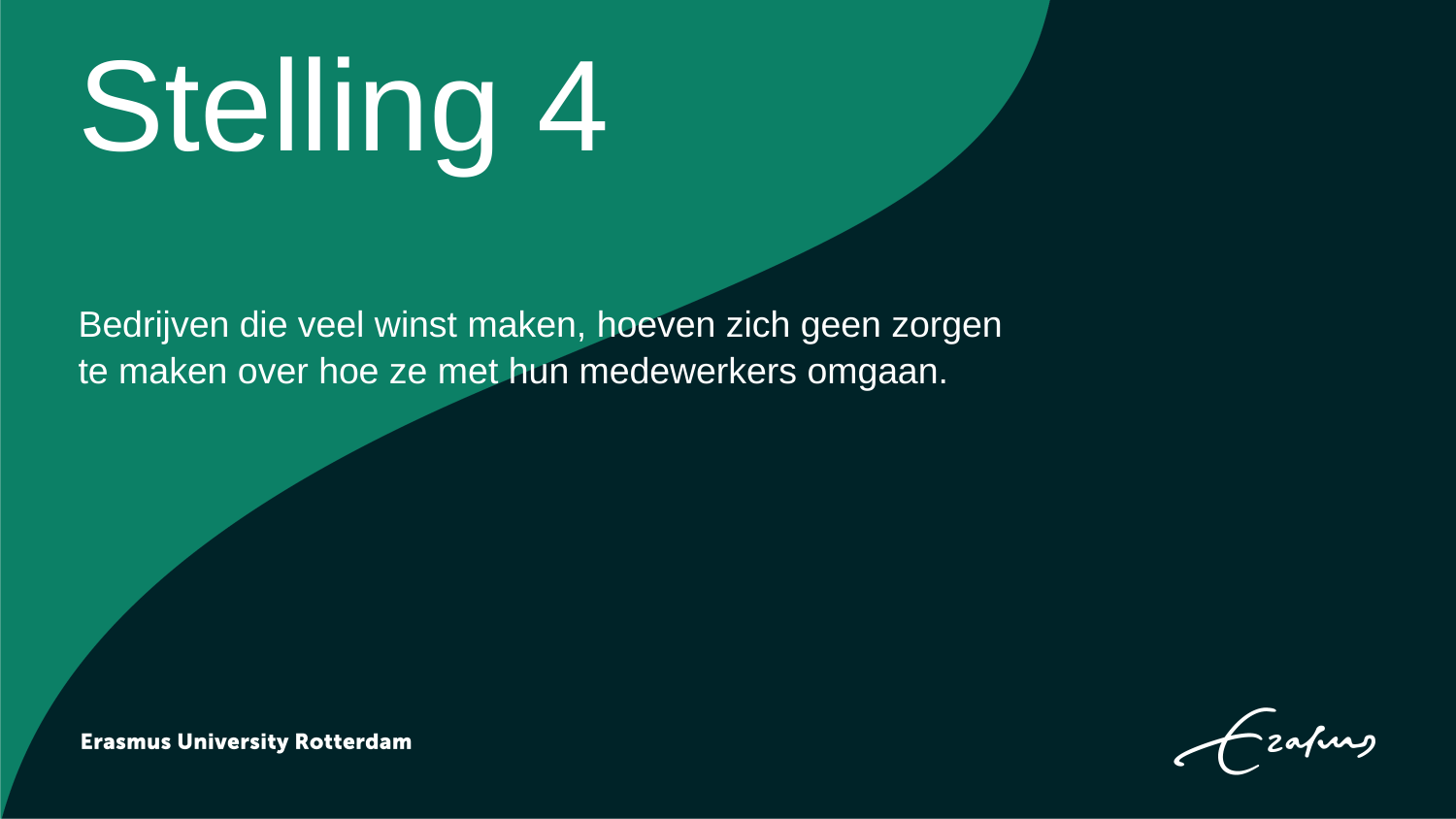

# Stelling 4
Bedrijven die veel winst maken, hoeven zich geen zorgen te maken over hoe ze met hun medewerkers omgaan.